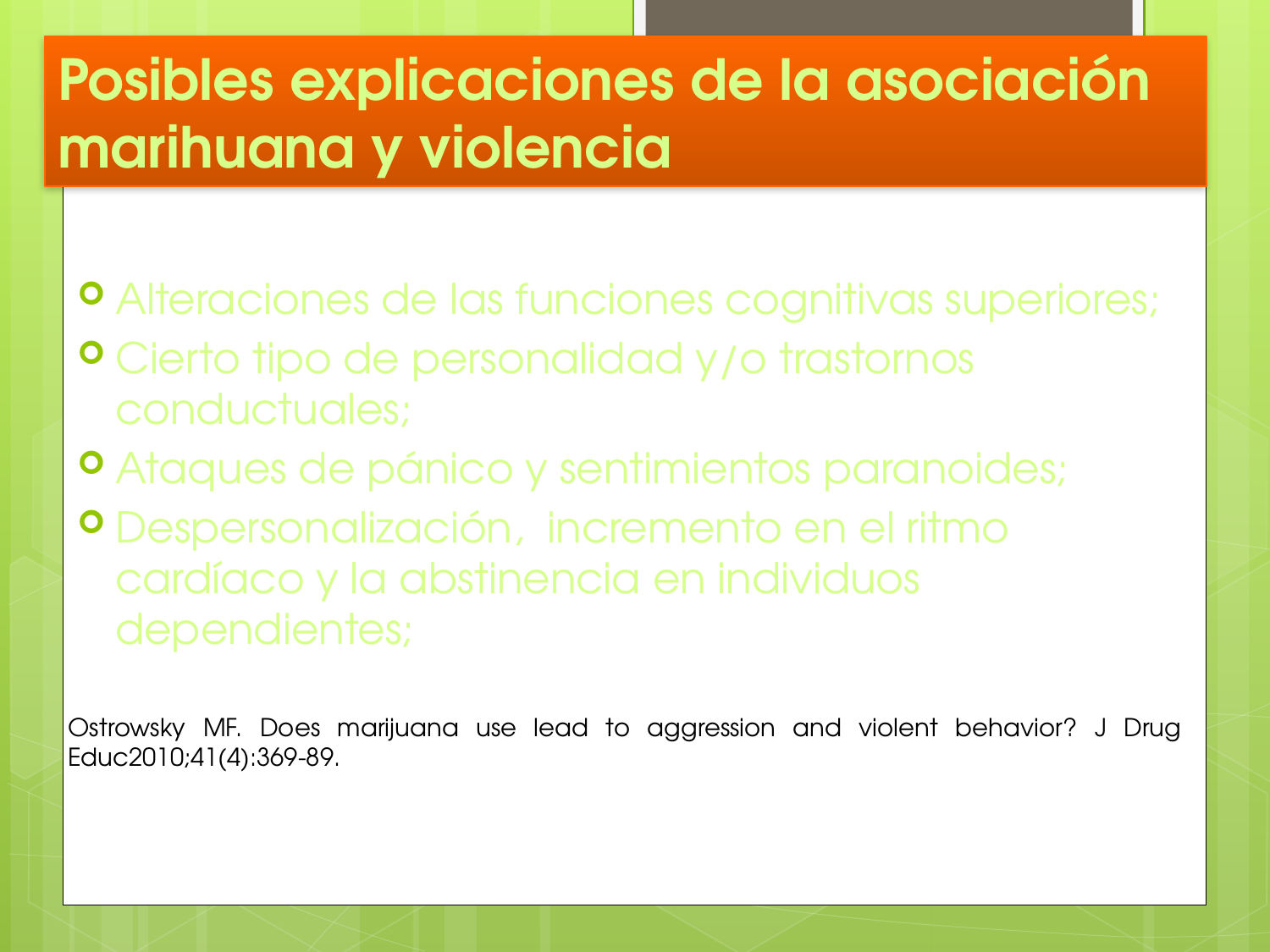

# Posibles explicaciones de la asociación marihuana y violencia
Alteraciones de las funciones cognitivas superiores;
Cierto tipo de personalidad y/o trastornos conductuales;
Ataques de pánico y sentimientos paranoides;
Despersonalización,  incremento en el ritmo cardíaco y la abstinencia en individuos dependientes;

Ostrowsky MF. Does marijuana use lead to aggression and violent behavior? J Drug Educ2010;41(4):369-89.